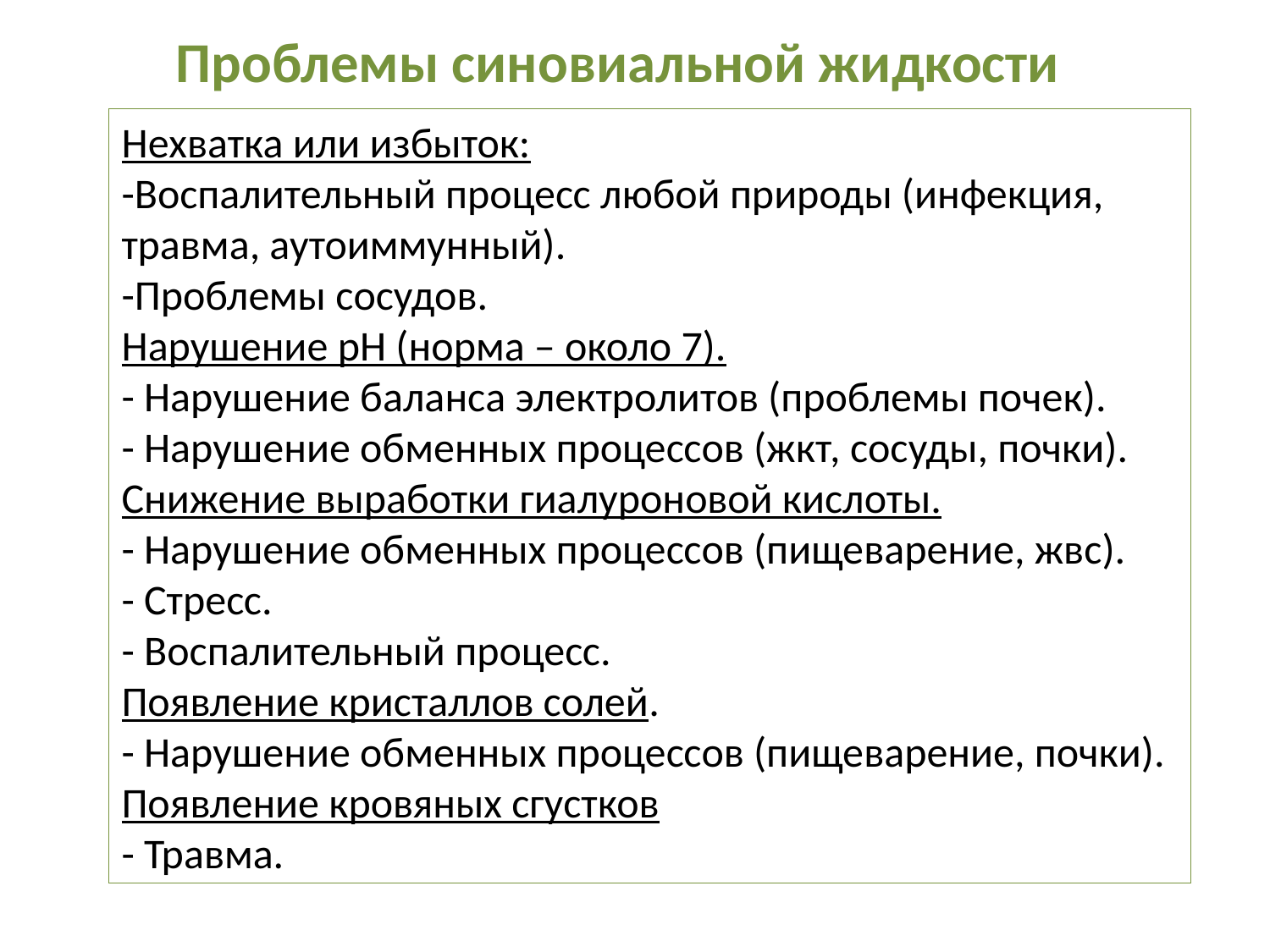

Проблемы синовиальной жидкости
Нехватка или избыток:
-Воспалительный процесс любой природы (инфекция, травма, аутоиммунный).
-Проблемы сосудов.
Нарушение рН (норма – около 7).
- Нарушение баланса электролитов (проблемы почек).
- Нарушение обменных процессов (жкт, сосуды, почки).
Снижение выработки гиалуроновой кислоты.
- Нарушение обменных процессов (пищеварение, жвс).
- Стресс.
- Воспалительный процесс.
Появление кристаллов солей.
- Нарушение обменных процессов (пищеварение, почки).
Появление кровяных сгустков
- Травма.